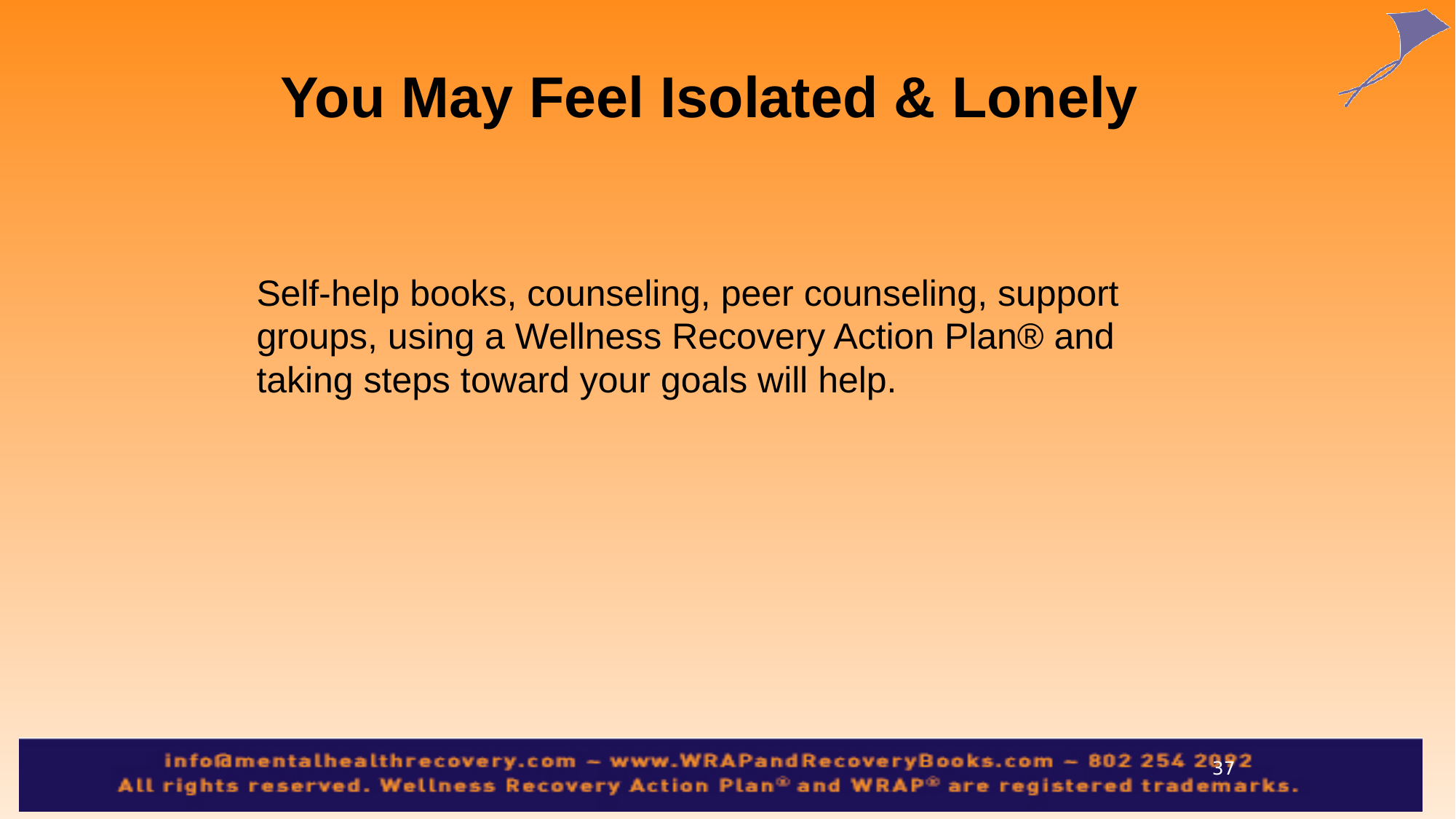

You May Feel Isolated & Lonely
Self-help books, counseling, peer counseling, support groups, using a Wellness Recovery Action Plan® and taking steps toward your goals will help.
37